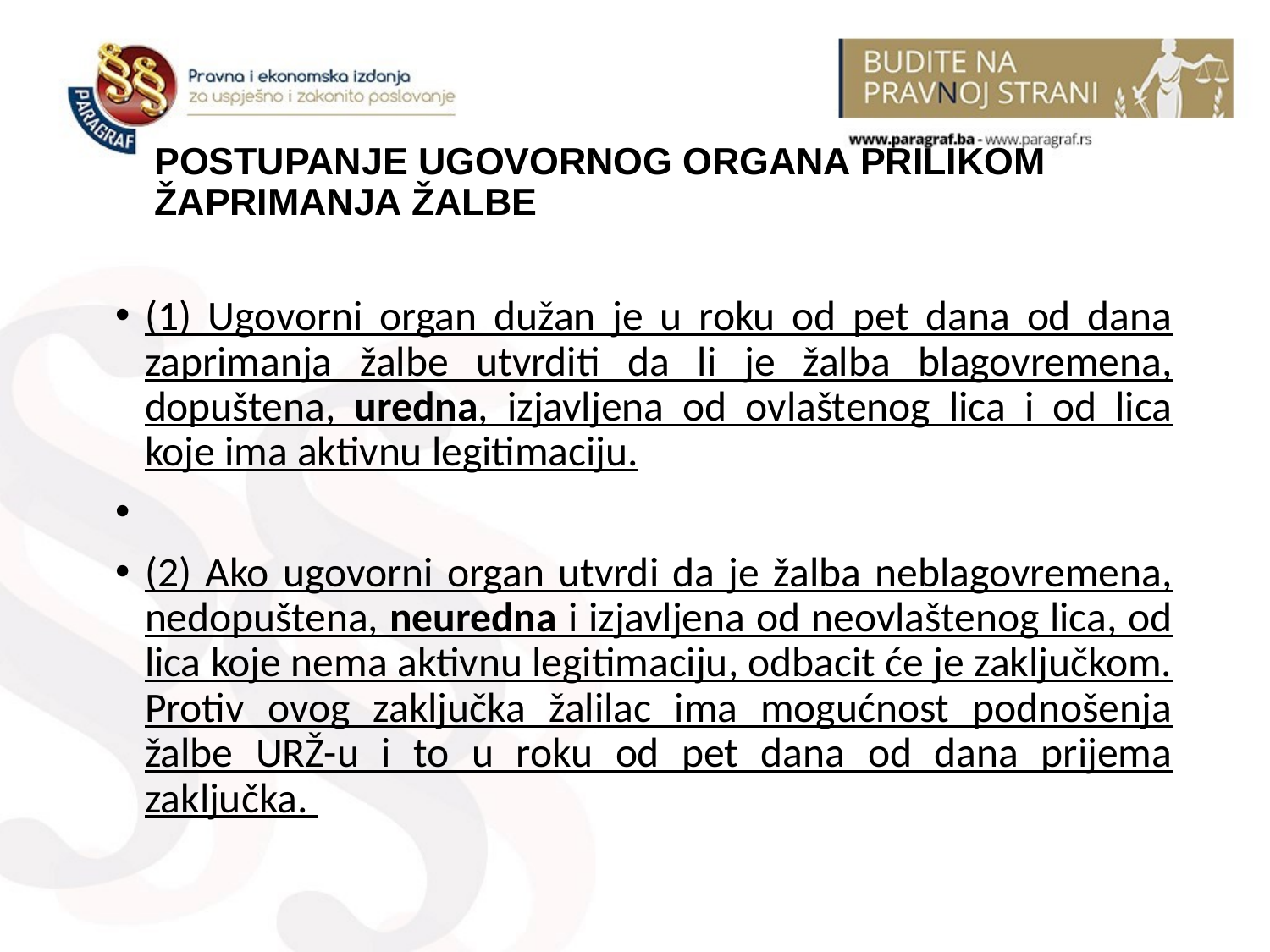

# POSTUPANJE UGOVORNOG ORGANA PRILIKOM ŽAPRIMANJA ŽALBE
(1) Ugovorni organ dužan je u roku od pet dana od dana zaprimanja žalbe utvrditi da li je žalba blagovremena, dopuštena, uredna, izjavljena od ovlaštenog lica i od lica koje ima aktivnu legitimaciju.

(2) Ako ugovorni organ utvrdi da je žalba neblagovremena, nedopuštena, neuredna i izjavljena od neovlaštenog lica, od lica koje nema aktivnu legitimaciju, odbacit će je zaključkom. Protiv ovog zaključka žalilac ima mogućnost podnošenja žalbe URŽ-u i to u roku od pet dana od dana prijema zaključka.